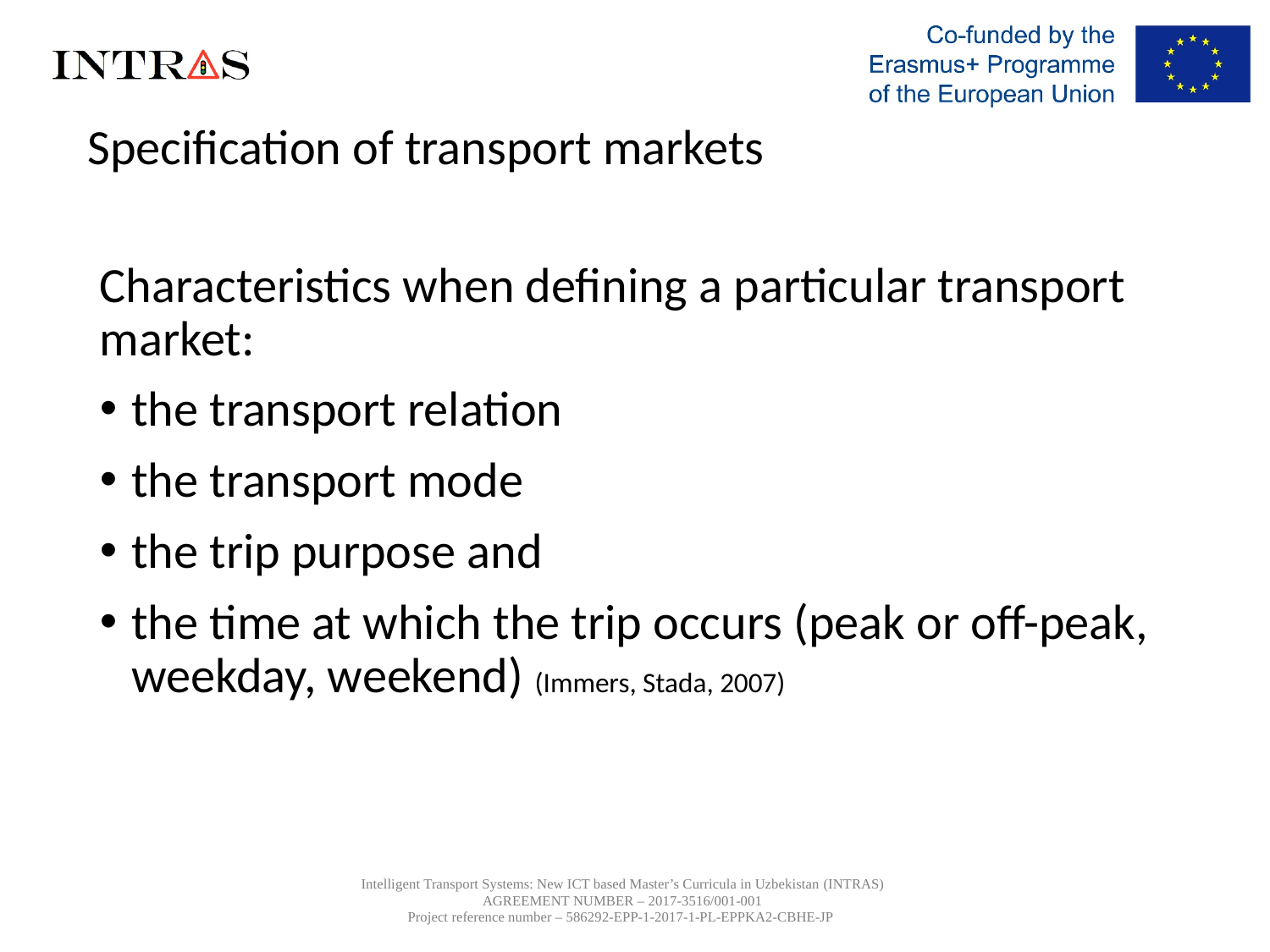

# Specification of transport markets
Characteristics when defining a particular transport market:
the transport relation
the transport mode
the trip purpose and
the time at which the trip occurs (peak or off-peak, weekday, weekend) (Immers, Stada, 2007)
Intelligent Transport Systems: New ICT based Master’s Curricula in Uzbekistan (INTRAS)
AGREEMENT NUMBER – 2017-3516/001-001
Project reference number – 586292-EPP-1-2017-1-PL-EPPKA2-CBHE-JP